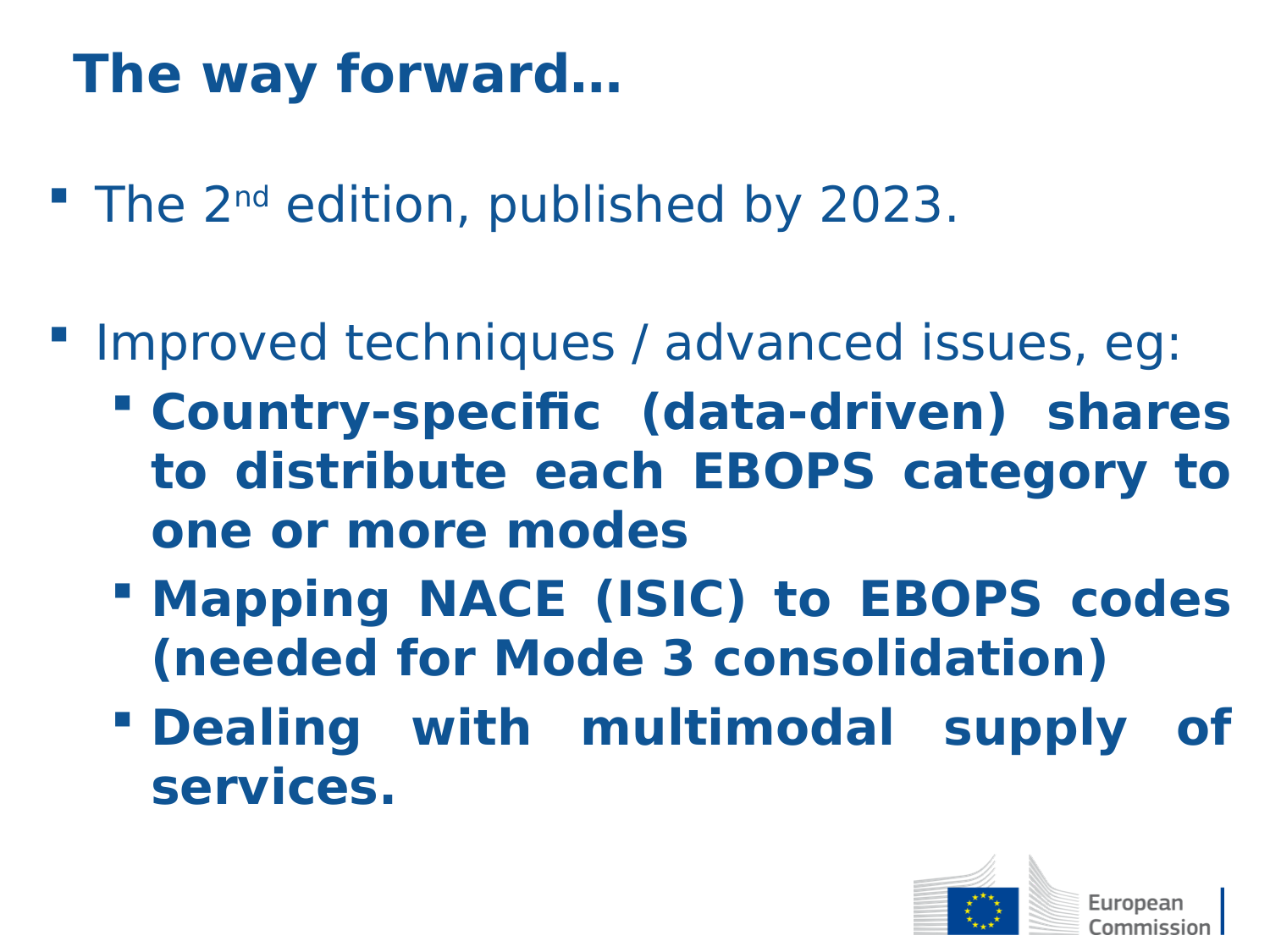

# The way forward…
The 2nd edition, published by 2023.

Improved techniques / advanced issues, eg:
Country-specific (data-driven) shares to distribute each EBOPS category to one or more modes
Mapping NACE (ISIC) to EBOPS codes (needed for Mode 3 consolidation)
Dealing with multimodal supply of services.